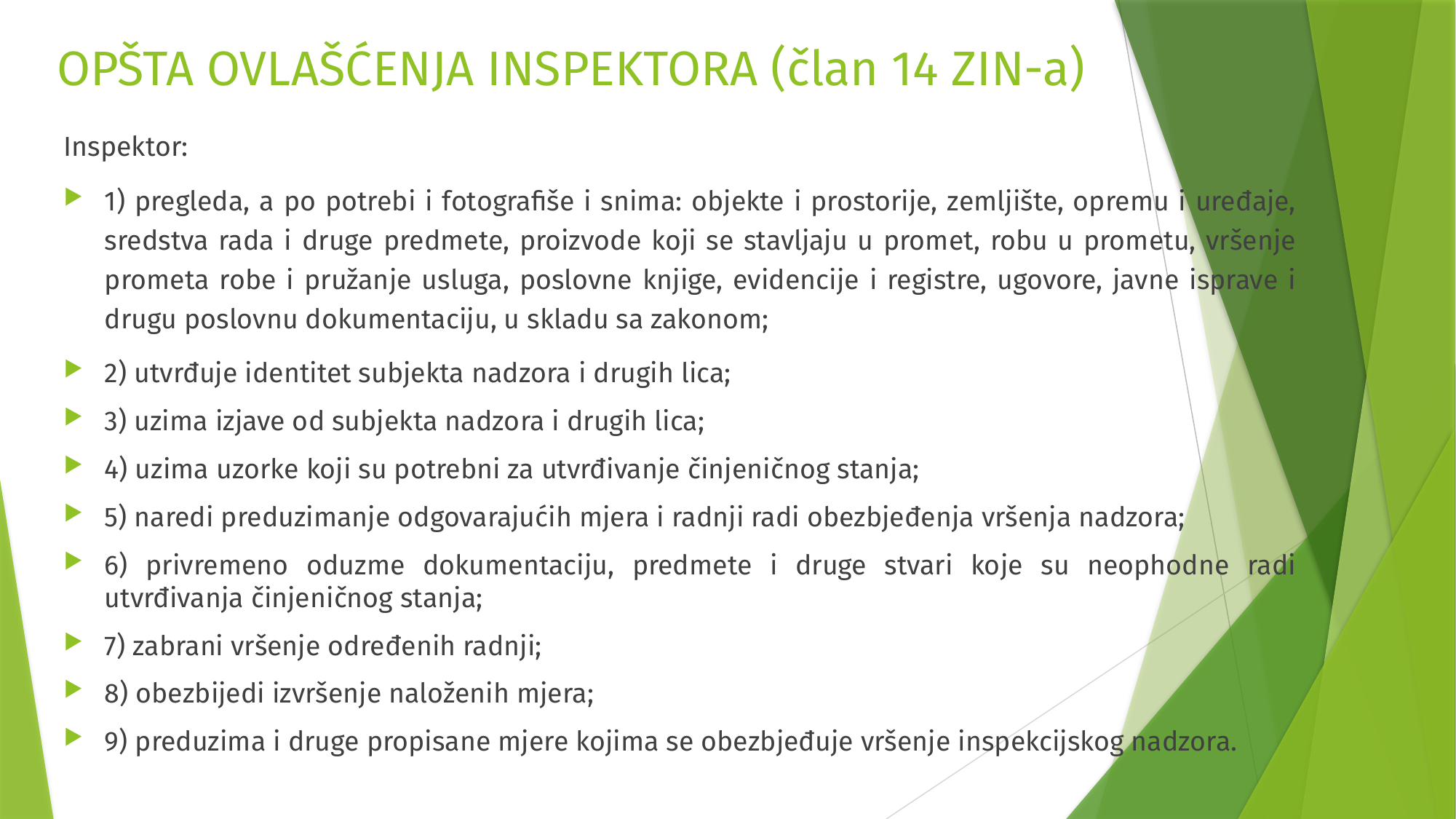

# OPŠTA OVLAŠĆENJA INSPEKTORA (član 14 ZIN-a)
Inspektor:
1) pregleda, a po potrebi i fotografiše i snima: objekte i prostorije, zemljište, opremu i uređaje, sredstva rada i druge predmete, proizvode koji se stavljaju u promet, robu u prometu, vršenje prometa robe i pružanje usluga, poslovne knjige, evidencije i registre, ugovore, javne isprave i drugu poslovnu dokumentaciju, u skladu sa zakonom;
2) utvrđuje identitet subjekta nadzora i drugih lica;
3) uzima izjave od subjekta nadzora i drugih lica;
4) uzima uzorke koji su potrebni za utvrđivanje činjeničnog stanja;
5) naredi preduzimanje odgovarajućih mjera i radnji radi obezbjeđenja vršenja nadzora;
6) privremeno oduzme dokumentaciju, predmete i druge stvari koje su neophodne radi utvrđivanja činjeničnog stanja;
7) zabrani vršenje određenih radnji;
8) obezbijedi izvršenje naloženih mjera;
9) preduzima i druge propisane mjere kojima se obezbjeđuje vršenje inspekcijskog nadzora.